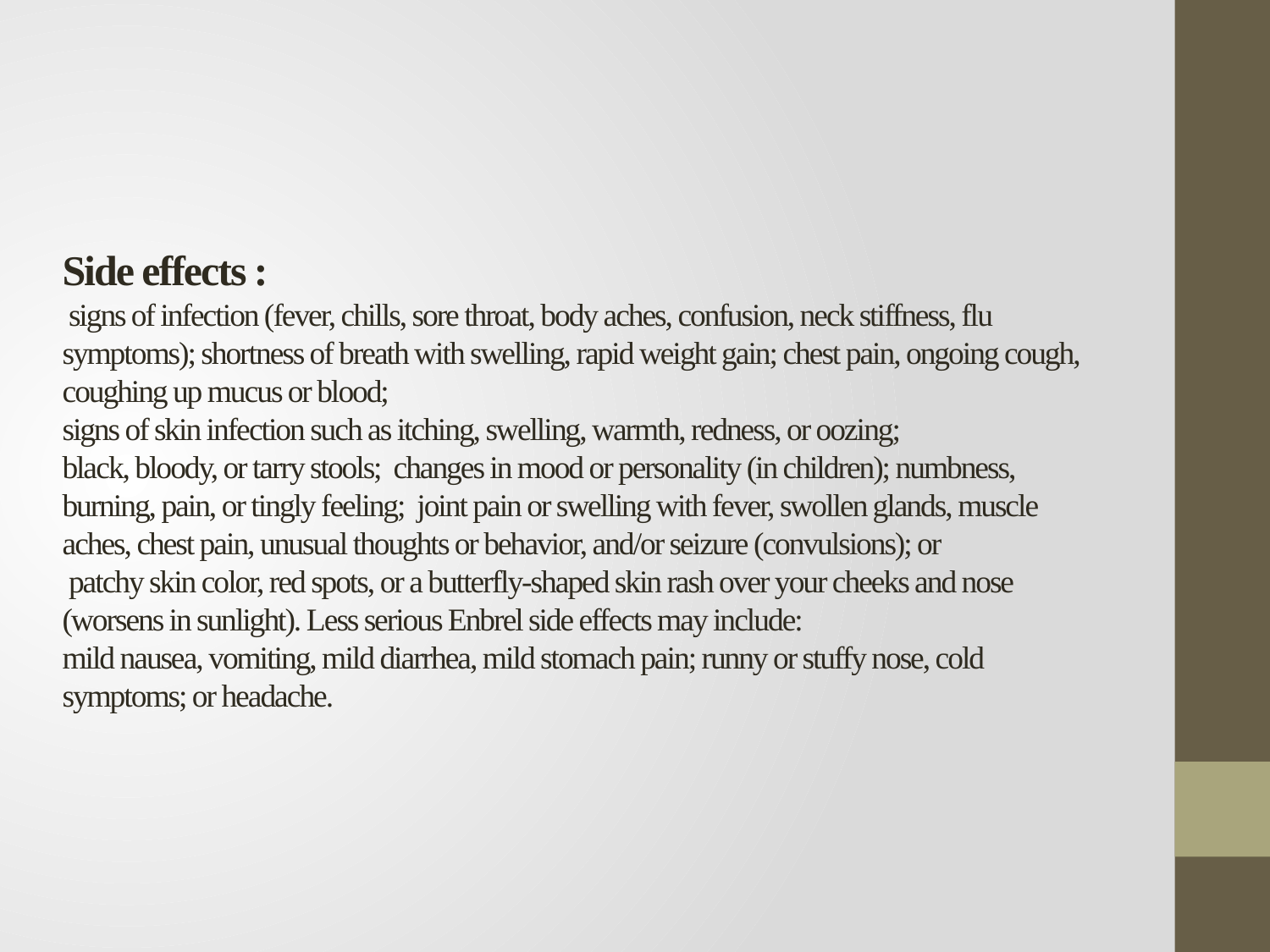

# Side effects : signs of infection (fever, chills, sore throat, body aches, confusion, neck stiffness, flu symptoms); shortness of breath with swelling, rapid weight gain; chest pain, ongoing cough, coughing up mucus or blood; signs of skin infection such as itching, swelling, warmth, redness, or oozing; black, bloody, or tarry stools;  changes in mood or personality (in children); numbness, burning, pain, or tingly feeling;  joint pain or swelling with fever, swollen glands, muscle aches, chest pain, unusual thoughts or behavior, and/or seizure (convulsions); or patchy skin color, red spots, or a butterfly-shaped skin rash over your cheeks and nose (worsens in sunlight). Less serious Enbrel side effects may include: mild nausea, vomiting, mild diarrhea, mild stomach pain; runny or stuffy nose, cold symptoms; or headache.